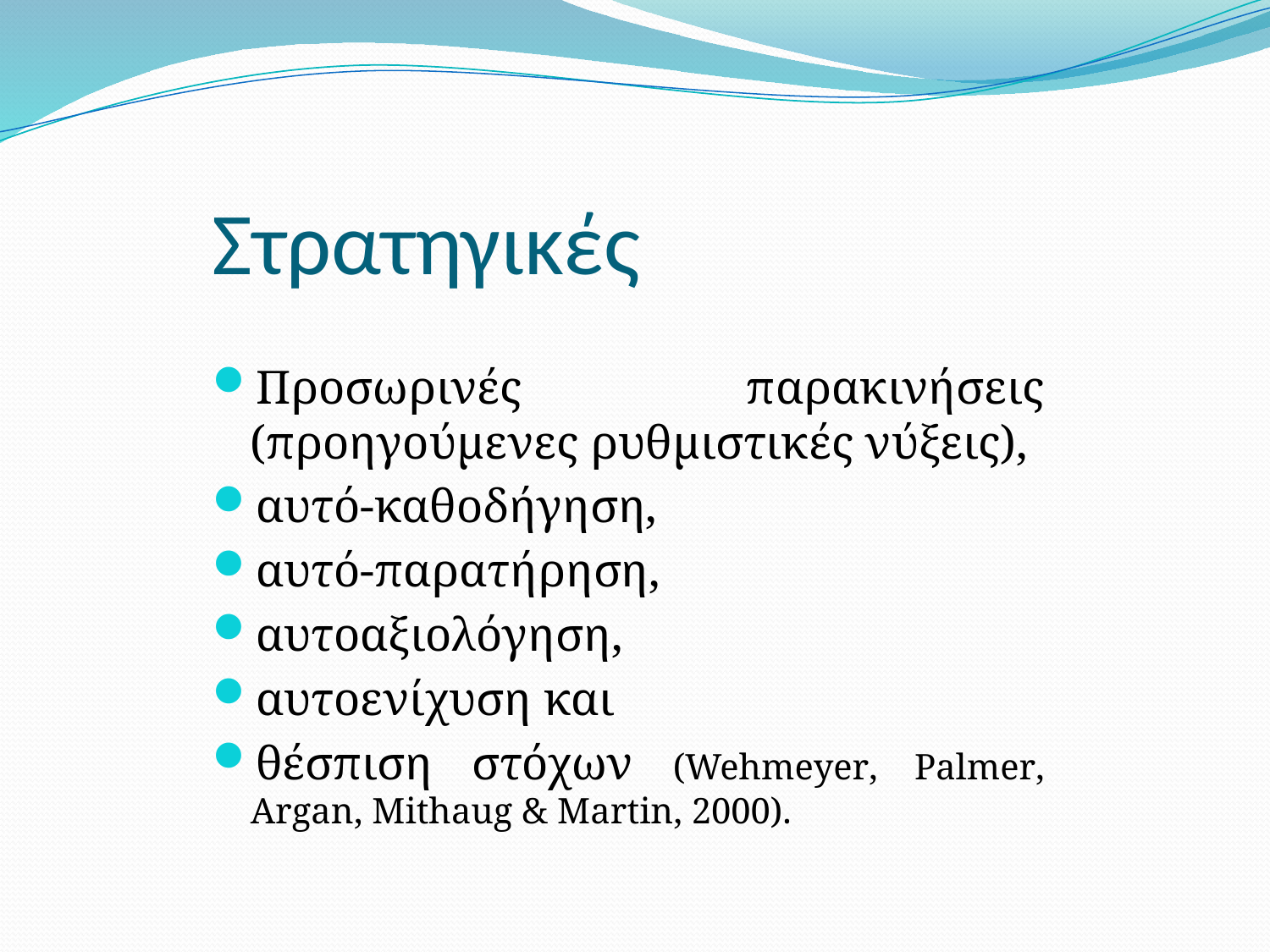

# Στρατηγικές
Προσωρινές παρακινήσεις (προηγούμενες ρυθμιστικές νύξεις),
αυτό-καθοδήγηση,
αυτό-παρατήρηση,
αυτοαξιολόγηση,
αυτοενίχυση και
θέσπιση στόχων (Wehmeyer, Palmer, Argan, Mithaug & Martin, 2000).